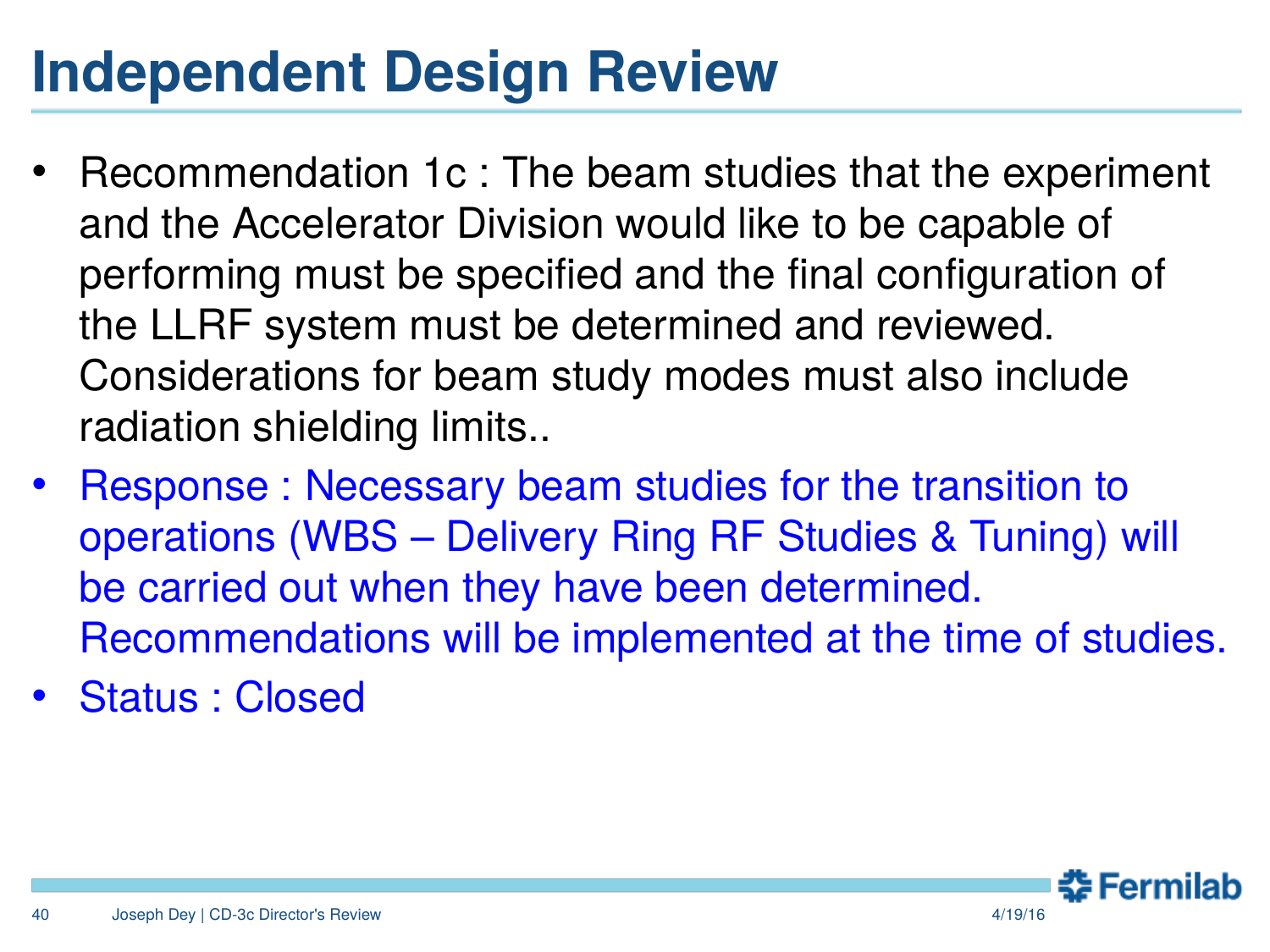

# Independent Design Review
Recommendation 1c : The beam studies that the experiment and the Accelerator Division would like to be capable of performing must be specified and the final configuration of the LLRF system must be determined and reviewed.  Considerations for beam study modes must also include radiation shielding limits..
Response : Necessary beam studies for the transition to operations (WBS – Delivery Ring RF Studies & Tuning) will be carried out when they have been determined.  Recommendations will be implemented at the time of studies.
Status : Closed
40
Joseph Dey | CD-3c Director's Review
4/19/16